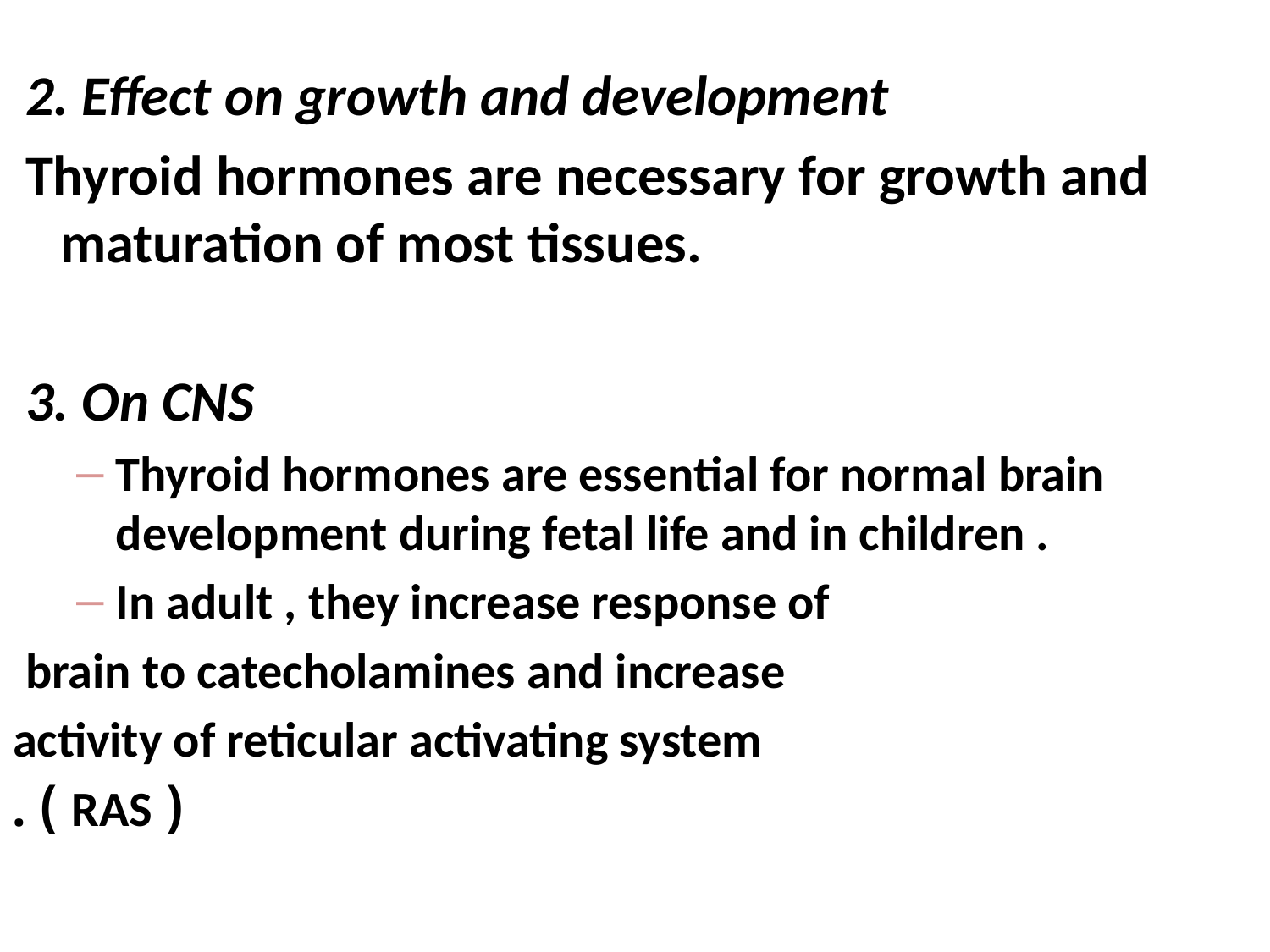

2. Effect on growth and development
 Thyroid hormones are necessary for growth and maturation of most tissues.

 3. On CNS
Thyroid hormones are essential for normal brain development during fetal life and in children .
In adult , they increase response of
    brain to catecholamines and increase
    activity of reticular activating system
    ( RAS ) .